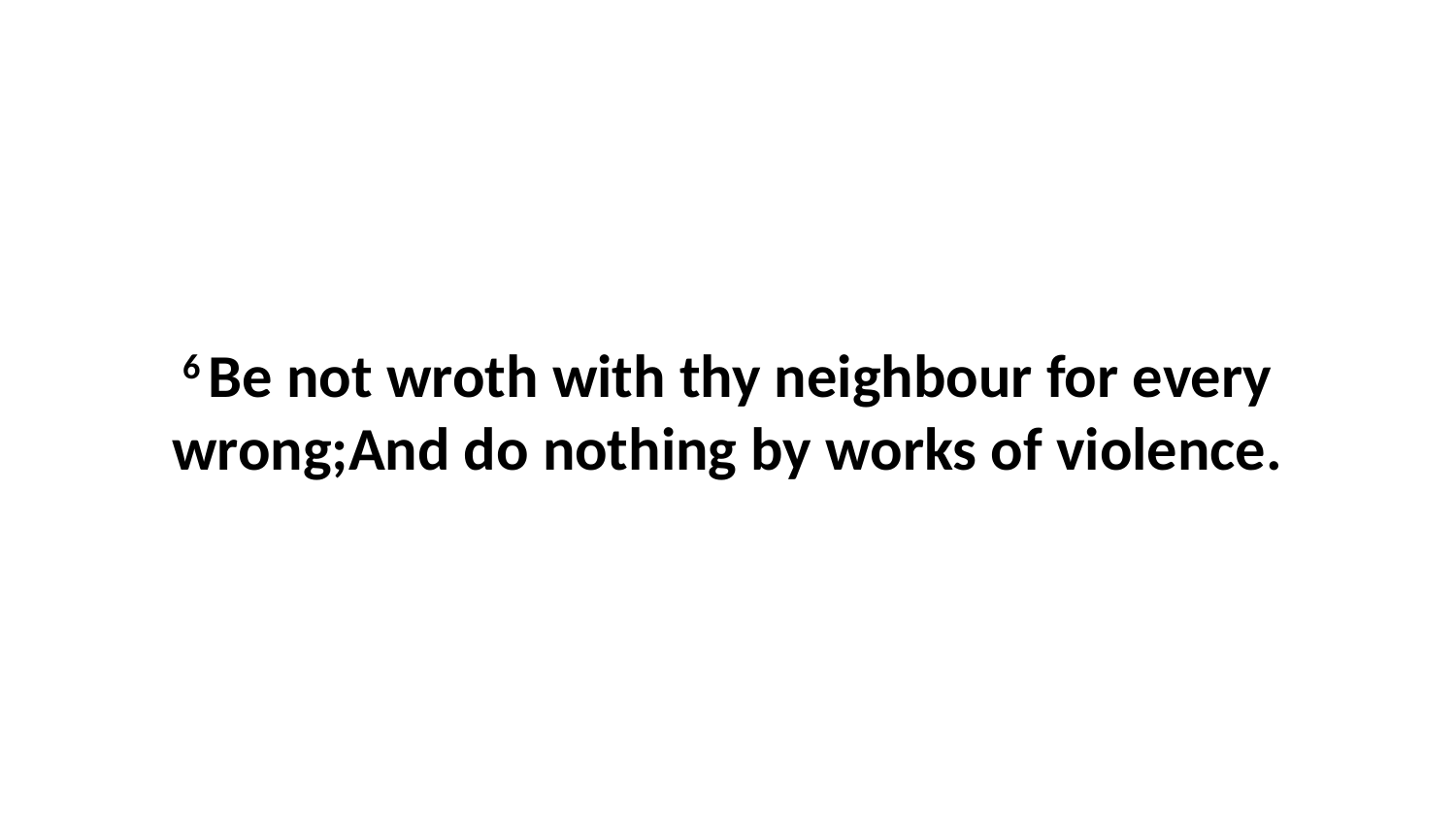

6 Be not wroth with thy neighbour for every wrong;And do nothing by works of violence.